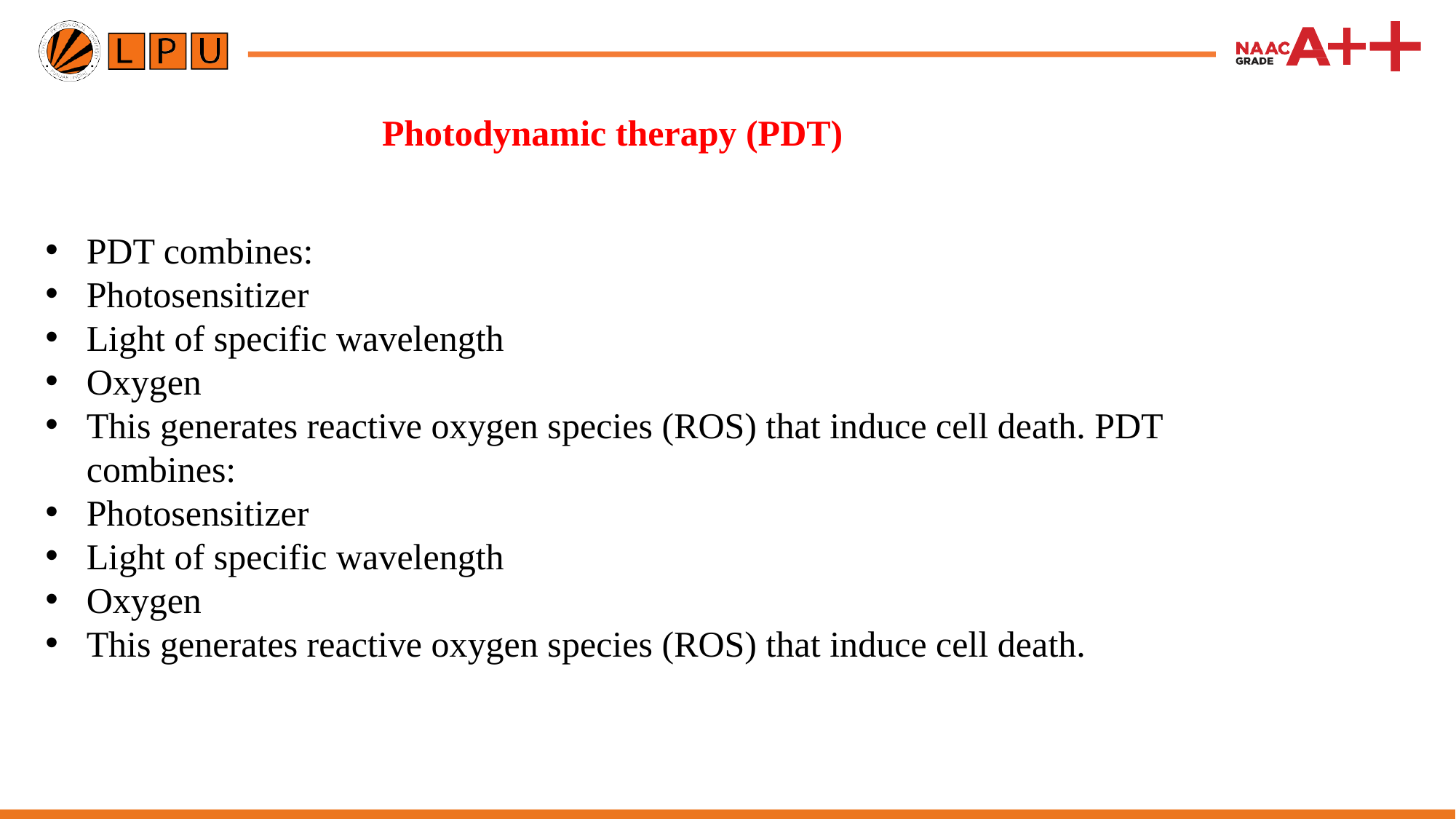

# Photodynamic therapy (PDT)
PDT combines:
Photosensitizer
Light of specific wavelength
Oxygen
This generates reactive oxygen species (ROS) that induce cell death. PDT combines:
Photosensitizer
Light of specific wavelength
Oxygen
This generates reactive oxygen species (ROS) that induce cell death.